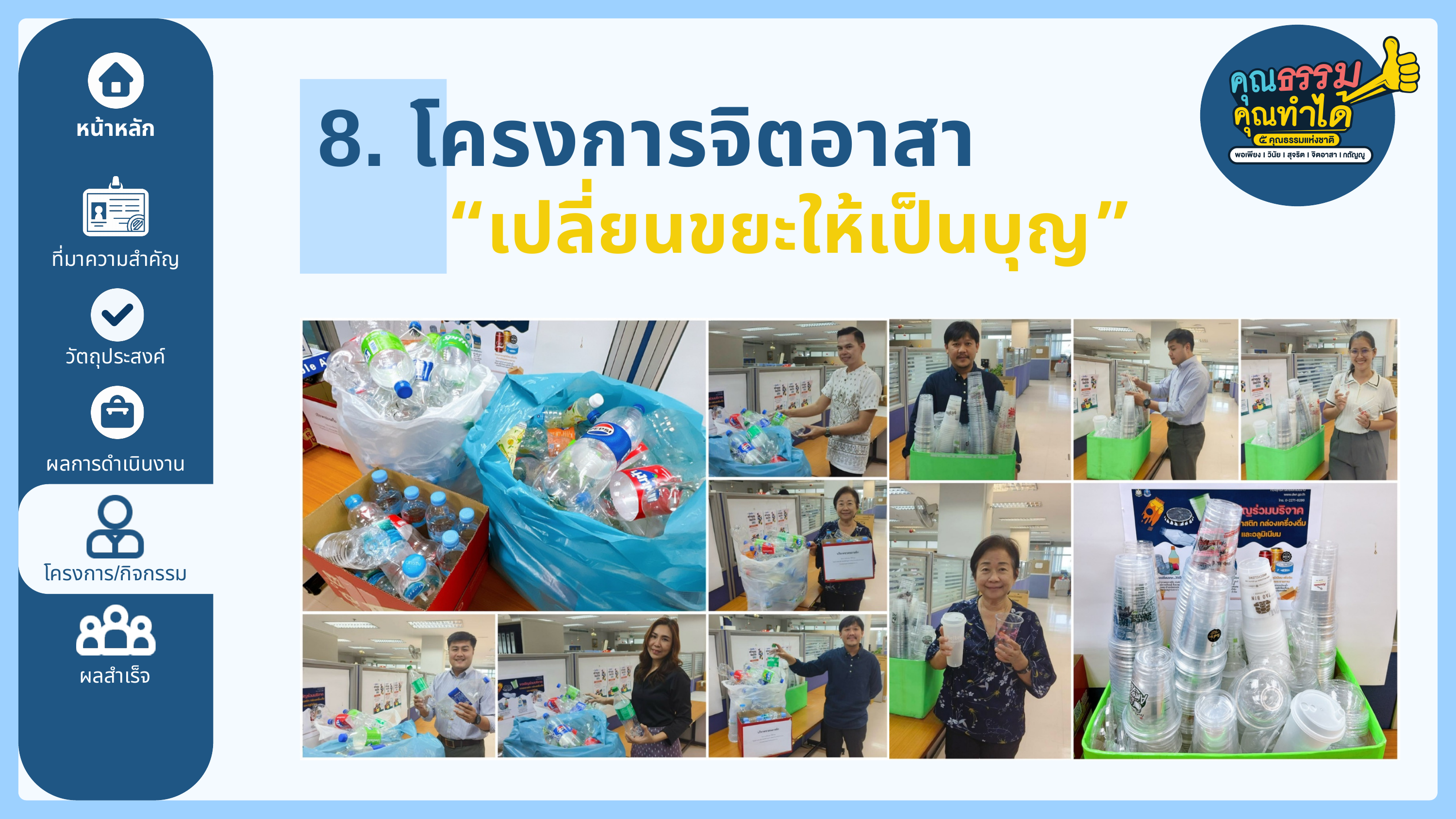

8. โครงการจิตอาสา

หน้าหลัก
“เปลี่ยนขยะให้เป็นบุญ”

ที่มาความสำคัญ

วัตถุประสงค์

ผลการดำเนินงาน

โครงการ/กิจกรรม

ผลสำเร็จ